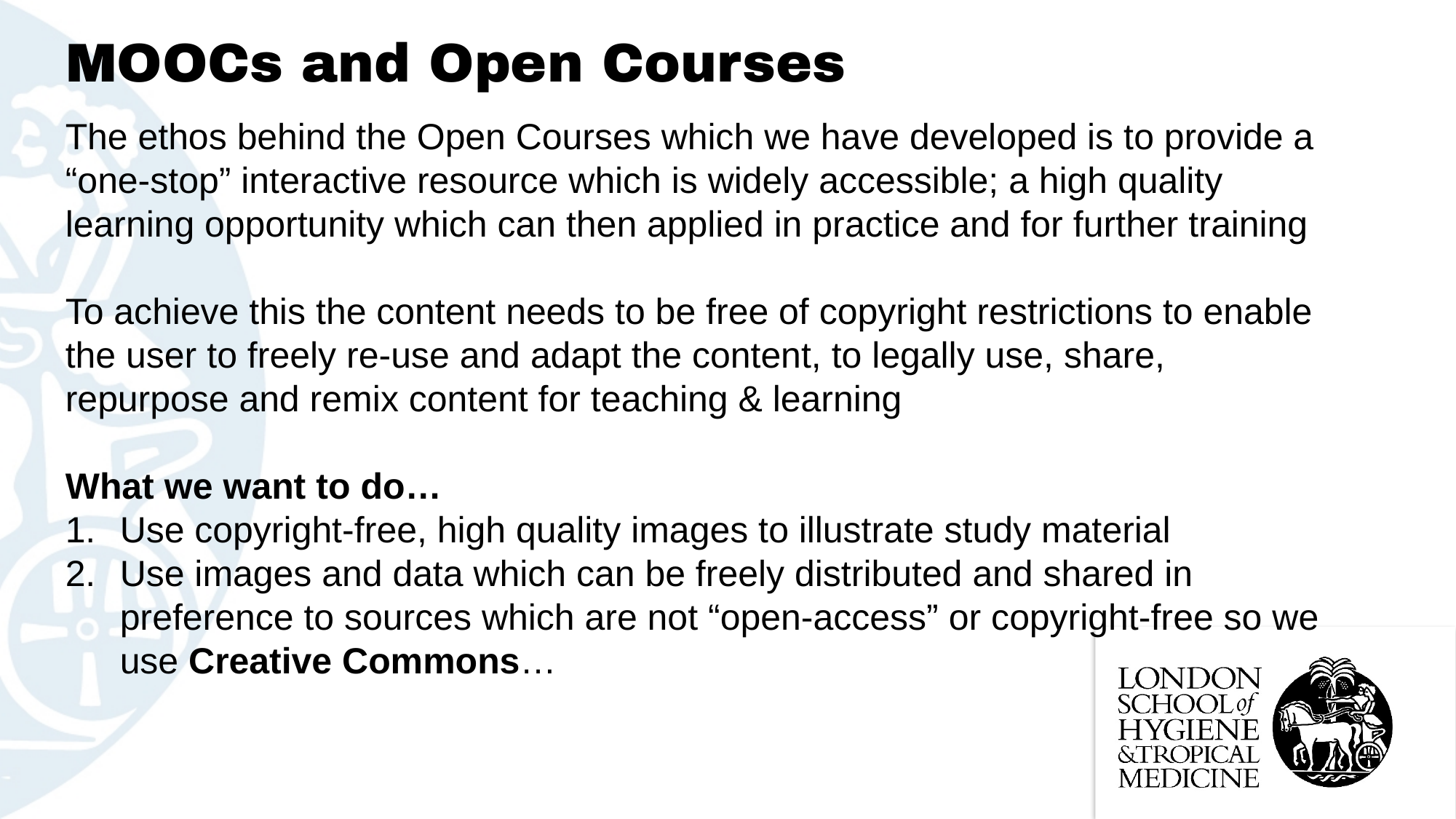

# MOOCs and Open Courses
The ethos behind the Open Courses which we have developed is to provide a “one-stop” interactive resource which is widely accessible; a high quality learning opportunity which can then applied in practice and for further training

To achieve this the content needs to be free of copyright restrictions to enable the user to freely re-use and adapt the content, to legally use, share, repurpose and remix content for teaching & learning

What we want to do…
Use copyright-free, high quality images to illustrate study material
Use images and data which can be freely distributed and shared in preference to sources which are not “open-access” or copyright-free so we use Creative Commons…